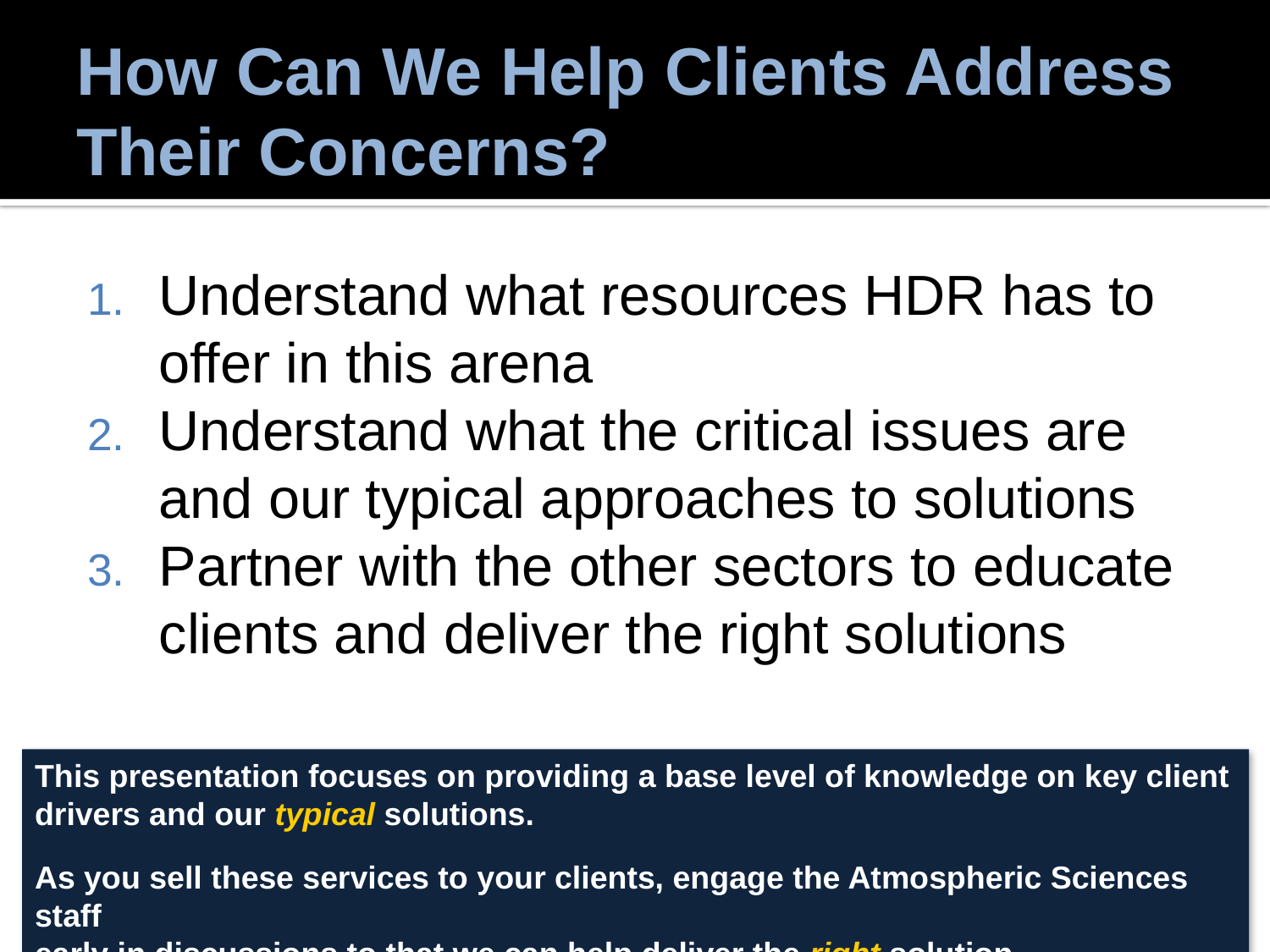

# How Can We Help Clients Address Their Concerns?
Understand what resources HDR has to offer in this arena
Understand what the critical issues are and our typical approaches to solutions
Partner with the other sectors to educate clients and deliver the right solutions

This presentation focuses on providing a base level of knowledge on key client drivers and our typical solutions.

As you sell these services to your clients, engage the Atmospheric Sciences staff
early in discussions to that we can help deliver the right solution.